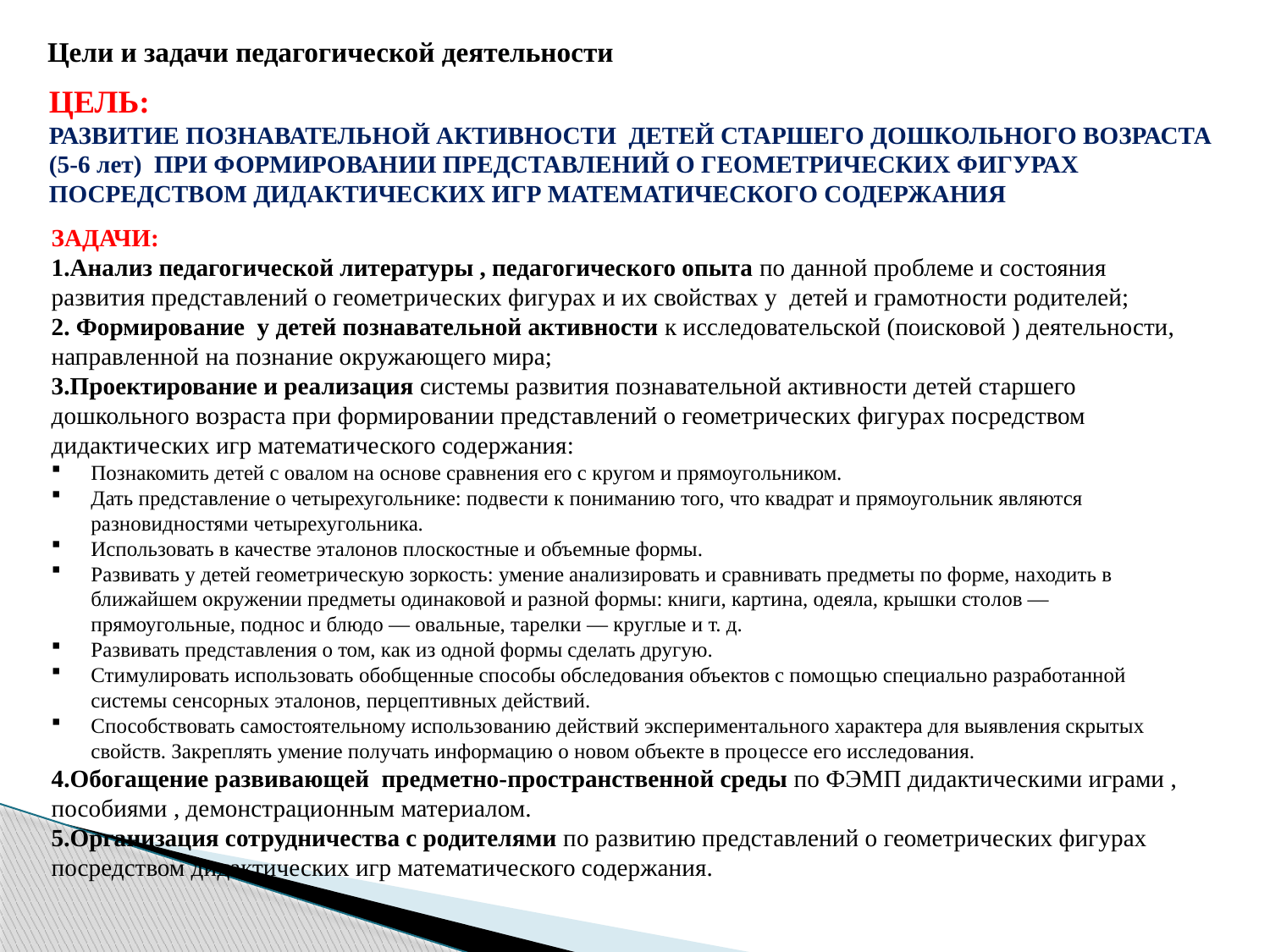

Цели и задачи педагогической деятельности
ЦЕЛЬ:
РАЗВИТИЕ ПОЗНАВАТЕЛЬНОЙ АКТИВНОСТИ  ДЕТЕЙ СТАРШЕГО ДОШКОЛЬНОГО ВОЗРАСТА (5-6 лет)  ПРИ ФОРМИРОВАНИИ ПРЕДСТАВЛЕНИЙ О ГЕОМЕТРИЧЕСКИХ ФИГУРАХ
ПОСРЕДСТВОМ ДИДАКТИЧЕСКИХ ИГР МАТЕМАТИЧЕСКОГО СОДЕРЖАНИЯ
ЗАДАЧИ:
1.Анализ педагогической литературы , педагогического опыта по данной проблеме и состояния развития представлений о геометрических фигурах и их свойствах у  детей и грамотности родителей;
2. Формирование  у детей познавательной активности к исследовательской (поисковой ) деятельности, направленной на познание окружающего мира;
3.Проектирование и реализация системы развития познавательной активности детей старшего дошкольного возраста при формировании представлений о геометрических фигурах посредством дидактических игр математического содержания:
Познакомить детей с овалом на основе сравнения его с кругом и прямоугольником.
Дать представление о четырехугольнике: подвести к пониманию того, что квадрат и прямоугольник являются разновидностями четырехугольника.
Использовать в качестве эталонов плоскостные и объемные формы.
Развивать у детей геометрическую зоркость: умение анализировать и сравнивать предметы по форме, находить в ближайшем окружении пред­меты одинаковой и разной формы: книги, картина, одеяла, крышки сто­лов — прямоугольные, поднос и блюдо — овальные, тарелки — круглые и т. д.
Развивать представления о том, как из одной формы сделать другую.
Стимулировать использовать обобщенные способы обследования объектов с помо­щью специально разработанной системы сенсорных эталонов, перцеп­тивных действий.
Способствовать самостоятельному использо­ванию действий экспериментального характера для выявления скрытых свойств. Закреплять умение получать информацию о новом объекте в про­цессе его исследования.
4.Обогащение развивающей  предметно-пространственной среды по ФЭМП дидактическими играми , пособиями , демонстрационным материалом.
5.Организация сотрудничества с родителями по развитию представлений о геометрических фигурах посредством дидактических игр математического содержания.